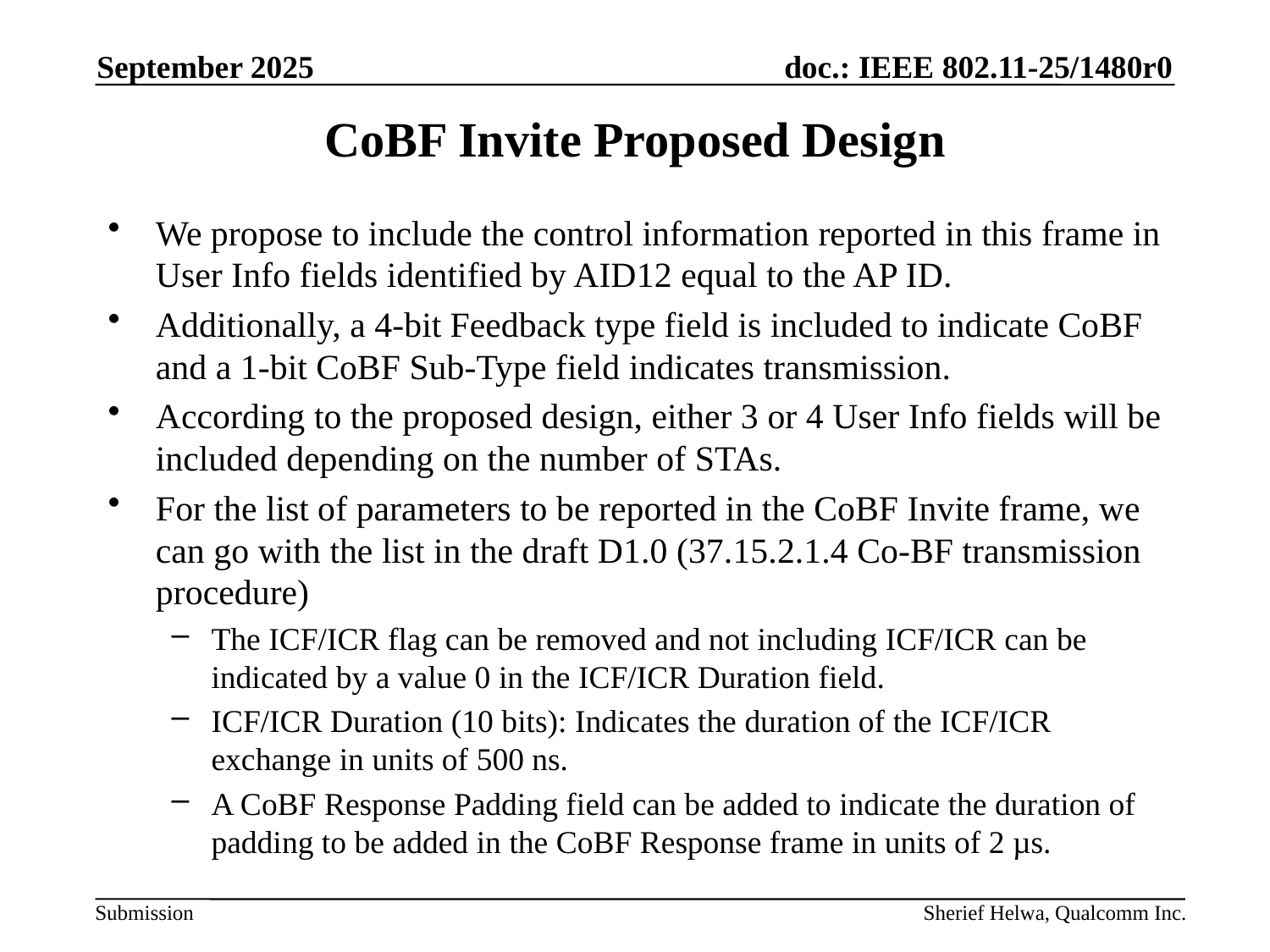

September 2025
# CoBF Invite Proposed Design
We propose to include the control information reported in this frame in User Info fields identified by AID12 equal to the AP ID.
Additionally, a 4-bit Feedback type field is included to indicate CoBF and a 1-bit CoBF Sub-Type field indicates transmission.
According to the proposed design, either 3 or 4 User Info fields will be included depending on the number of STAs.
For the list of parameters to be reported in the CoBF Invite frame, we can go with the list in the draft D1.0 (37.15.2.1.4 Co-BF transmission procedure)
The ICF/ICR flag can be removed and not including ICF/ICR can be indicated by a value 0 in the ICF/ICR Duration field.
ICF/ICR Duration (10 bits): Indicates the duration of the ICF/ICR exchange in units of 500 ns.
A CoBF Response Padding field can be added to indicate the duration of padding to be added in the CoBF Response frame in units of 2 µs.

Sherief Helwa, Qualcomm Inc.